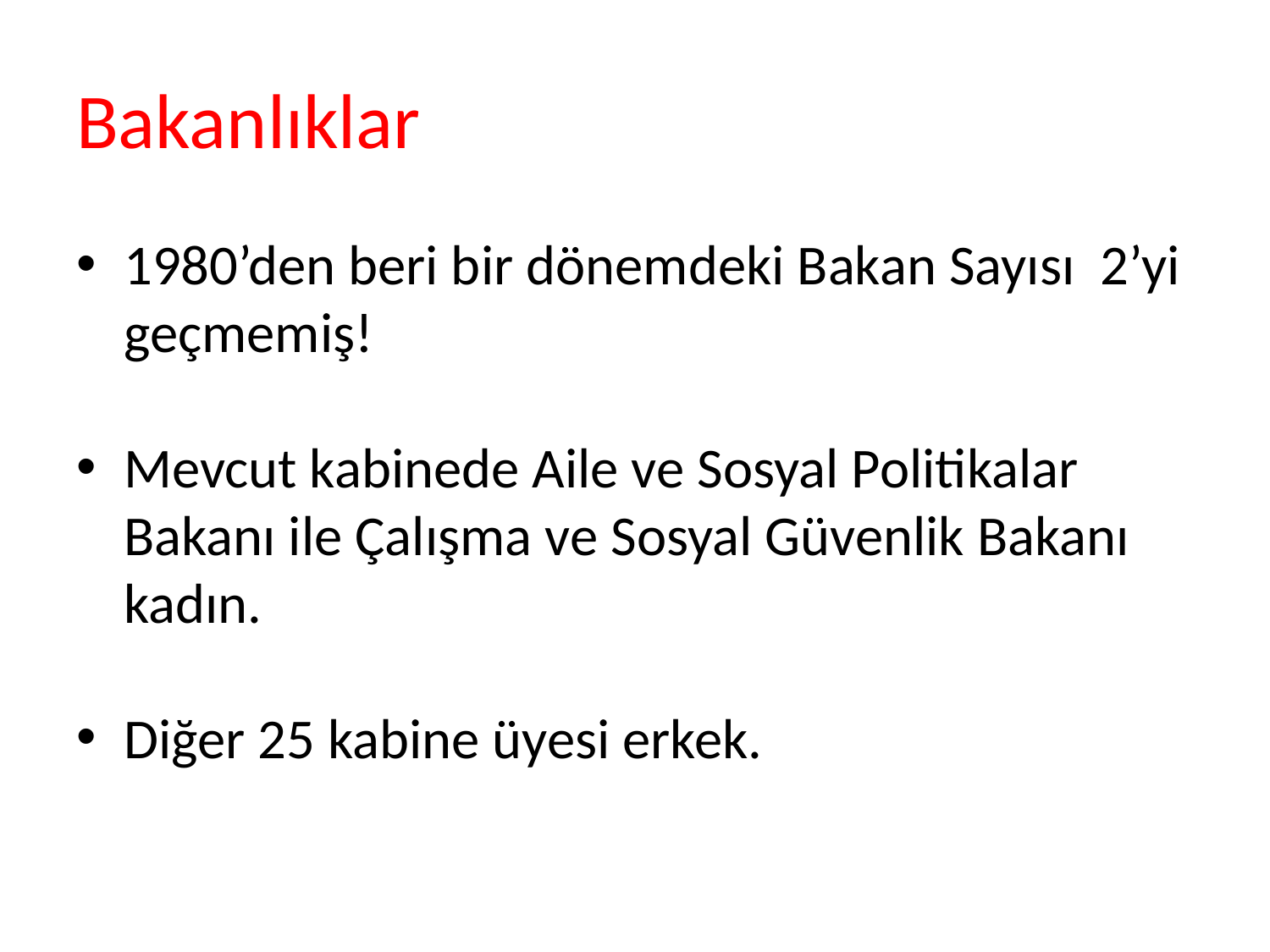

# Bakanlıklar
1980’den beri bir dönemdeki Bakan Sayısı  2’yi geçmemiş!

Mevcut kabinede Aile ve Sosyal Politikalar Bakanı ile Çalışma ve Sosyal Güvenlik Bakanı kadın.

Diğer 25 kabine üyesi erkek.